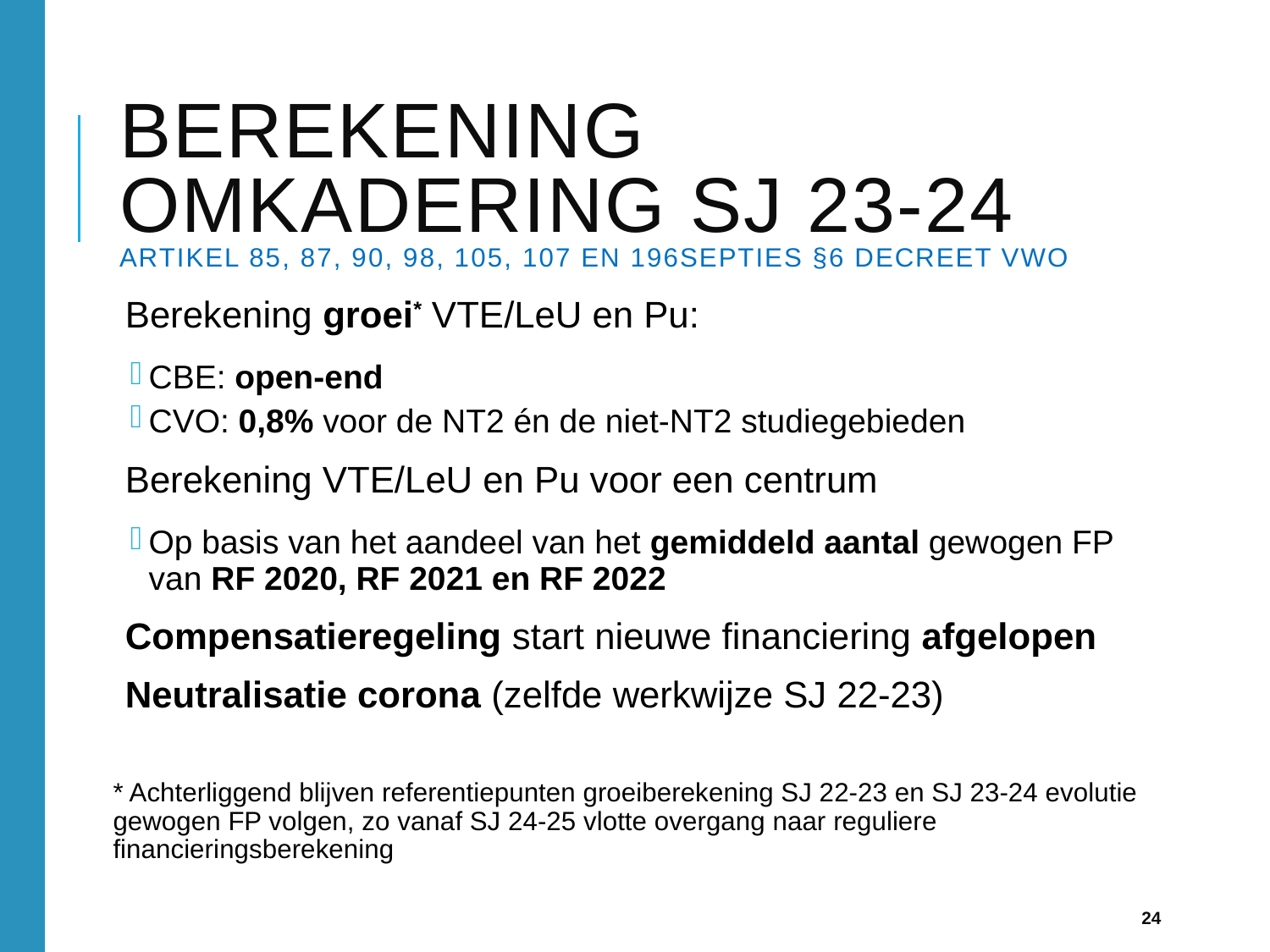

# Berekening omkadering SJ 23-24 Artikel 85, 87, 90, 98, 105, 107 en 196septies §6 decreet VWO
Berekening groei* VTE/LeU en Pu:

CBE: open-end
CVO: 0,8% voor de NT2 én de niet-NT2 studiegebieden
Berekening VTE/LeU en Pu voor een centrum

Op basis van het aandeel van het gemiddeld aantal gewogen FP van RF 2020, RF 2021 en RF 2022
Compensatieregeling start nieuwe financiering afgelopen
Neutralisatie corona (zelfde werkwijze SJ 22-23)

* Achterliggend blijven referentiepunten groeiberekening SJ 22-23 en SJ 23-24 evolutie gewogen FP volgen, zo vanaf SJ 24-25 vlotte overgang naar reguliere financieringsberekening

24